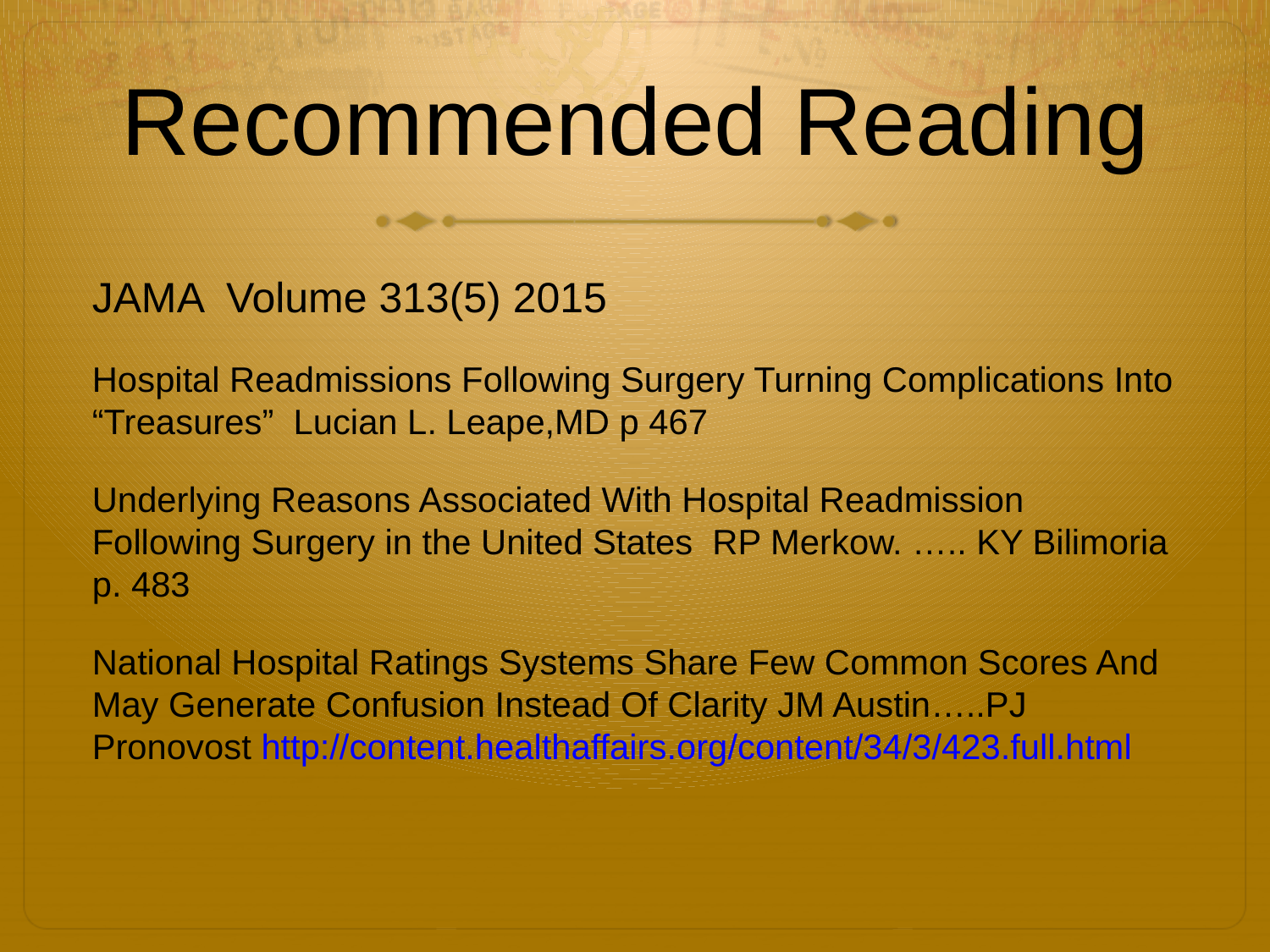

# Recommended Reading
JAMA  Volume 313(5) 2015
Hospital Readmissions Following Surgery Turning Complications Into “Treasures”  Lucian L. Leape,MD p 467
Underlying Reasons Associated With Hospital Readmission Following Surgery in the United States  RP Merkow. ….. KY Bilimoria p. 483
National Hospital Ratings Systems Share Few Common Scores And May Generate Confusion Instead Of Clarity JM Austin…..PJ Pronovost http://content.healthaffairs.org/content/34/3/423.full.html